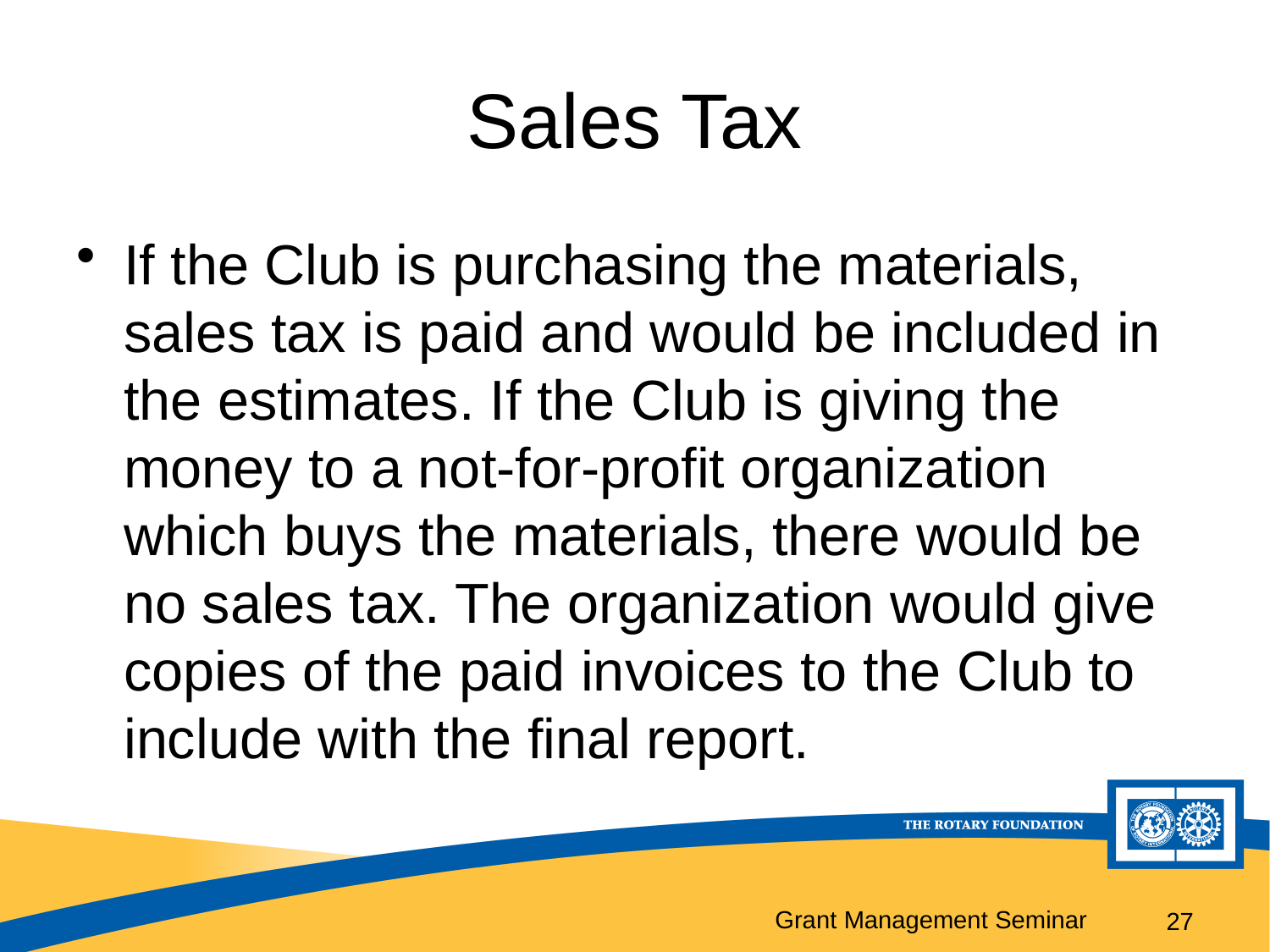

# Sales Tax
If the Club is purchasing the materials, sales tax is paid and would be included in the estimates. If the Club is giving the money to a not-for-profit organization which buys the materials, there would be no sales tax. The organization would give copies of the paid invoices to the Club to include with the final report.
27